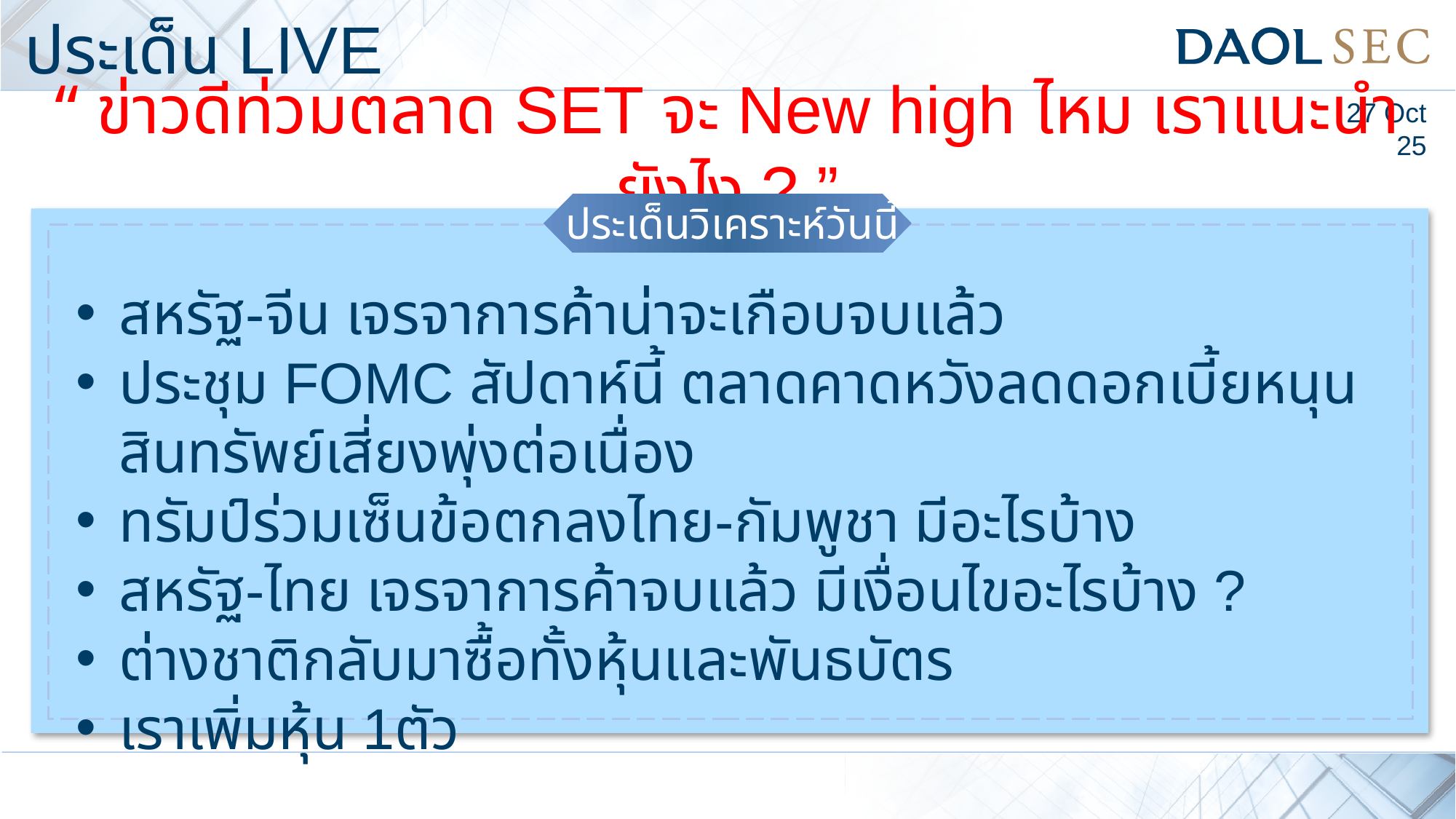

# ประเด็น LIVE
27 Oct 25
“ ข่าวดีท่วมตลาด SET จะ New high ไหม เราแนะนำยังไง ? ”
ประเด็นวิเคราะห์วันนี้

สหรัฐ-จีน เจรจาการค้าน่าจะเกือบจบแล้ว
ประชุม FOMC สัปดาห์นี้ ตลาดคาดหวังลดดอกเบี้ยหนุนสินทรัพย์เสี่ยงพุ่งต่อเนื่อง
ทรัมป์ร่วมเซ็นข้อตกลงไทย-กัมพูชา มีอะไรบ้าง
สหรัฐ-ไทย เจรจาการค้าจบแล้ว มีเงื่อนไขอะไรบ้าง ?
ต่างชาติกลับมาซื้อทั้งหุ้นและพันธบัตร
เราเพิ่มหุ้น 1ตัว